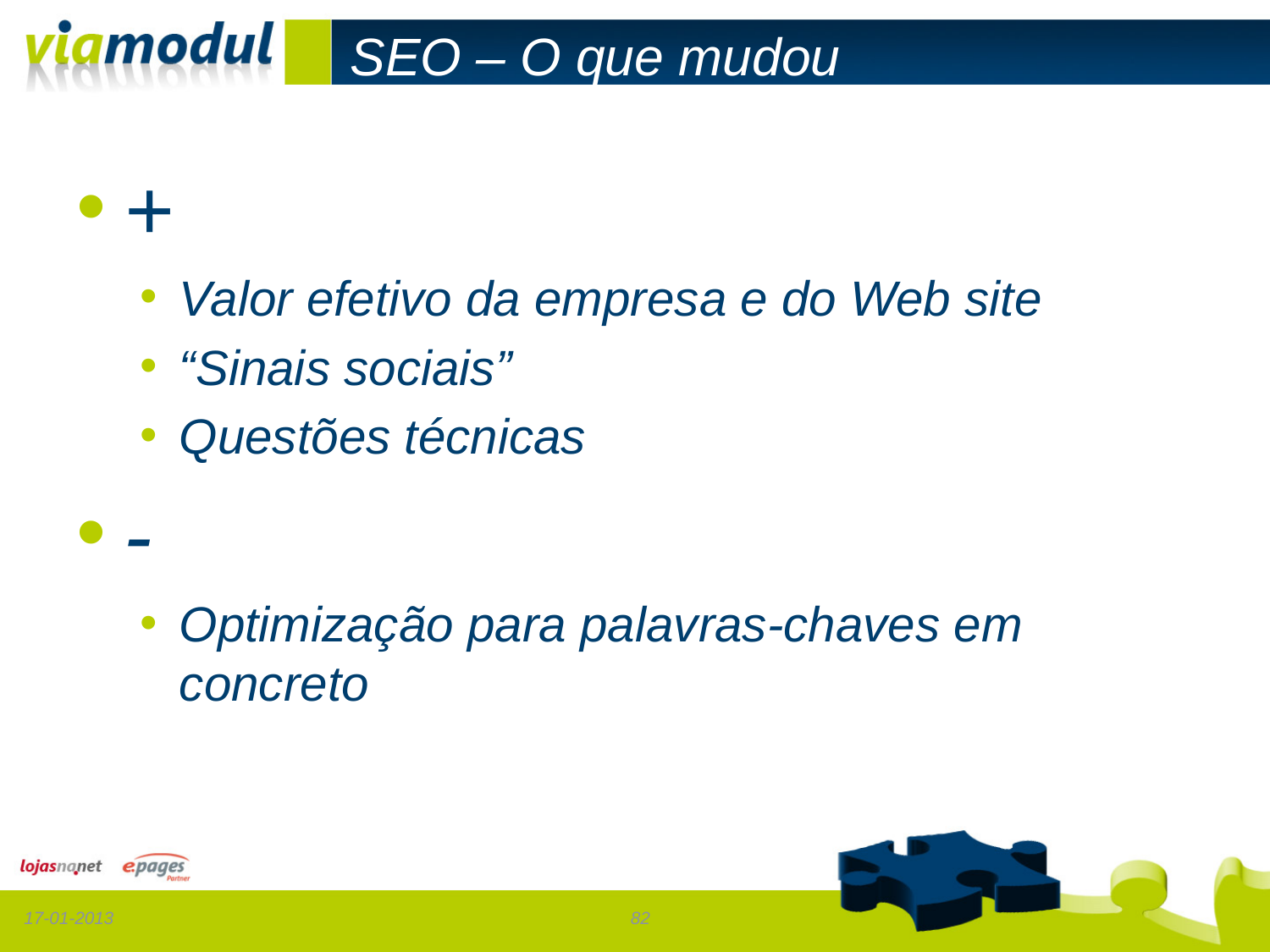

# SEO – O que mudou
+
Valor efetivo da empresa e do Web site
“Sinais sociais”
Questões técnicas
-
Optimização para palavras-chaves em concreto
17-01-2013
82